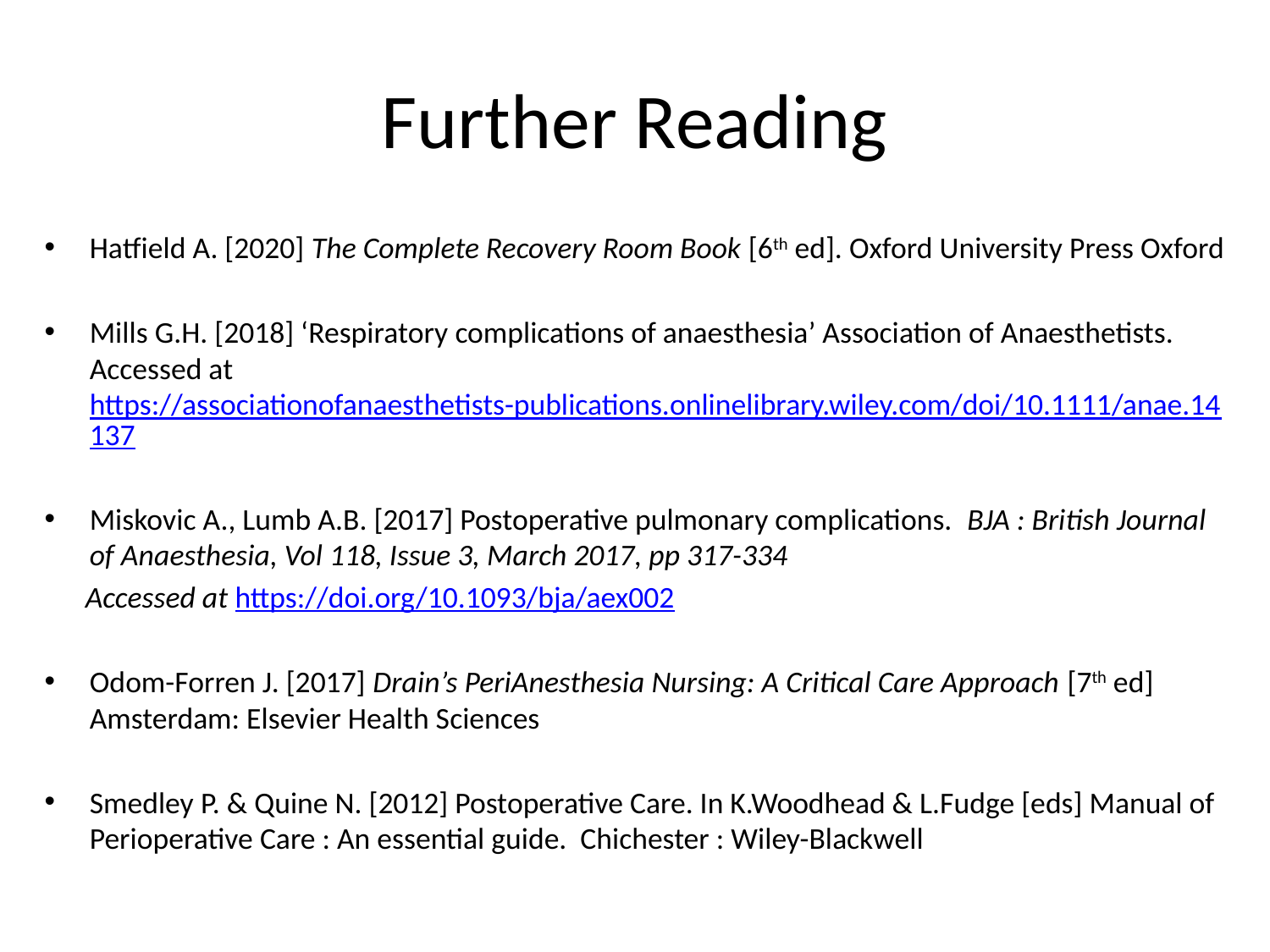

# Further Reading
Hatfield A. [2020] The Complete Recovery Room Book [6th ed]. Oxford University Press Oxford

Mills G.H. [2018] ‘Respiratory complications of anaesthesia’ Association of Anaesthetists.  Accessed at https://associationofanaesthetists-publications.onlinelibrary.wiley.com/doi/10.1111/anae.14137

Miskovic A., Lumb A.B. [2017] Postoperative pulmonary complications.  BJA : British Journal of Anaesthesia, Vol 118, Issue 3, March 2017, pp 317-334
      Accessed at https://doi.org/10.1093/bja/aex002

Odom-Forren J. [2017] Drain’s PeriAnesthesia Nursing: A Critical Care Approach [7th ed] Amsterdam: Elsevier Health Sciences

Smedley P. & Quine N. [2012] Postoperative Care. In K.Woodhead & L.Fudge [eds] Manual of Perioperative Care : An essential guide.  Chichester : Wiley-Blackwell